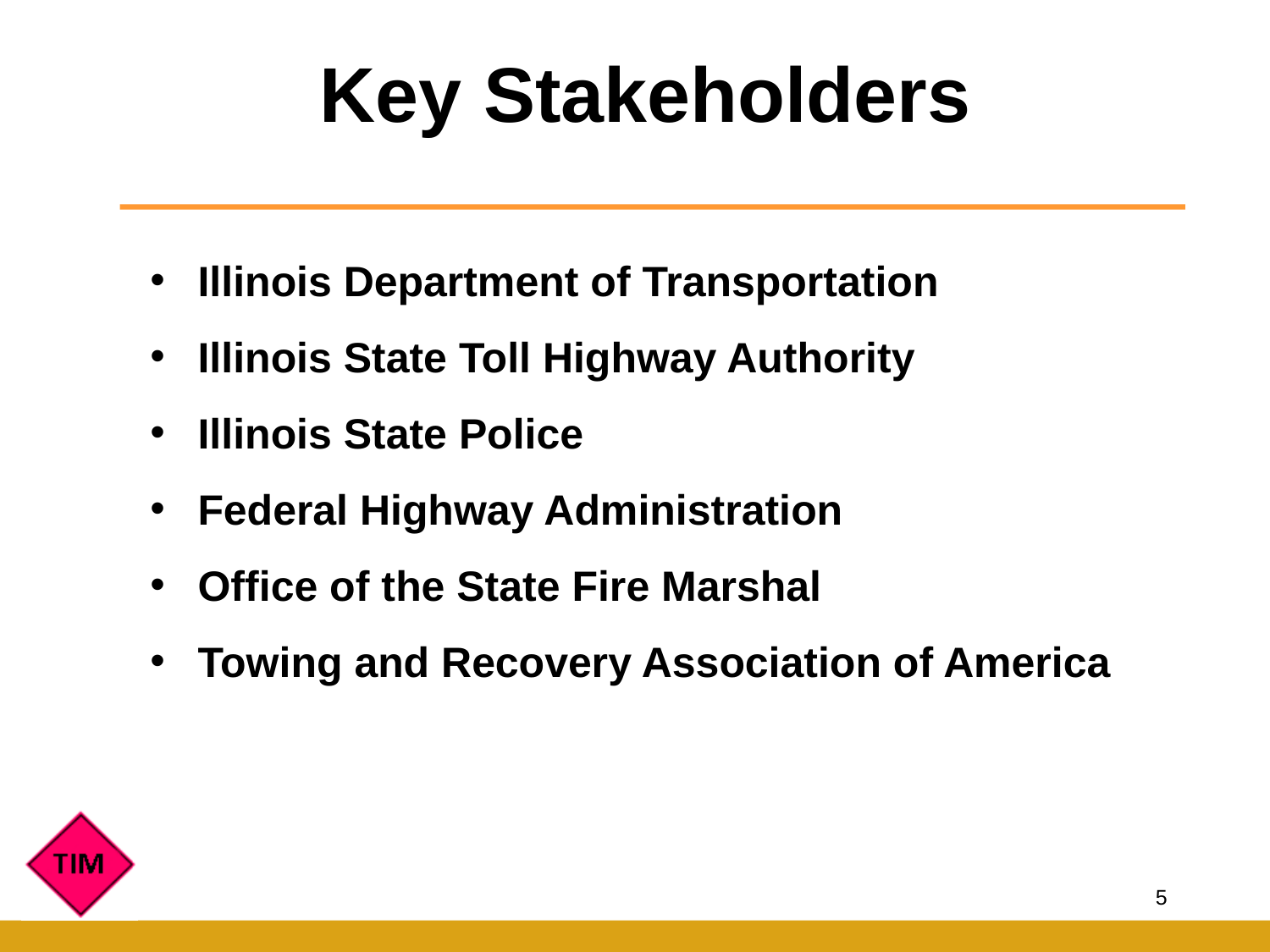

Key Stakeholders
Illinois Department of Transportation
Illinois State Toll Highway Authority
Illinois State Police
Federal Highway Administration
Office of the State Fire Marshal
Towing and Recovery Association of America

5